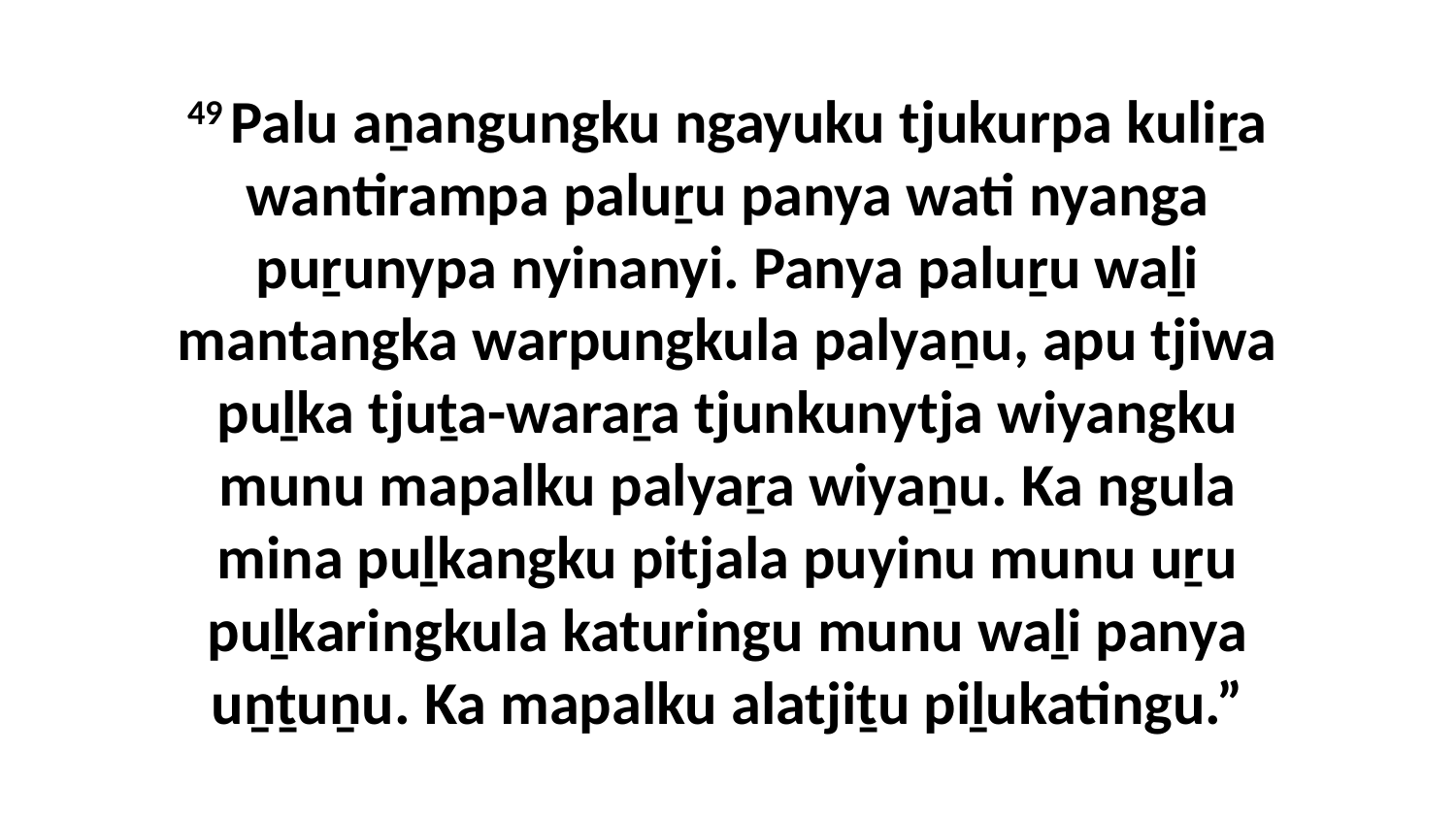

49 Palu aṉangungku ngayuku tjukurpa kuliṟa wantirampa paluṟu panya wati nyanga puṟunypa nyinanyi. Panya paluṟu waḻi mantangka warpungkula palyaṉu, apu tjiwa puḻka tjuṯa-waraṟa tjunkunytja wiyangku munu mapalku palyaṟa wiyaṉu. Ka ngula mina puḻkangku pitjala puyinu munu uṟu puḻkaringkula katuringu munu waḻi panya uṉṯuṉu. Ka mapalku alatjiṯu piḻukatingu.”